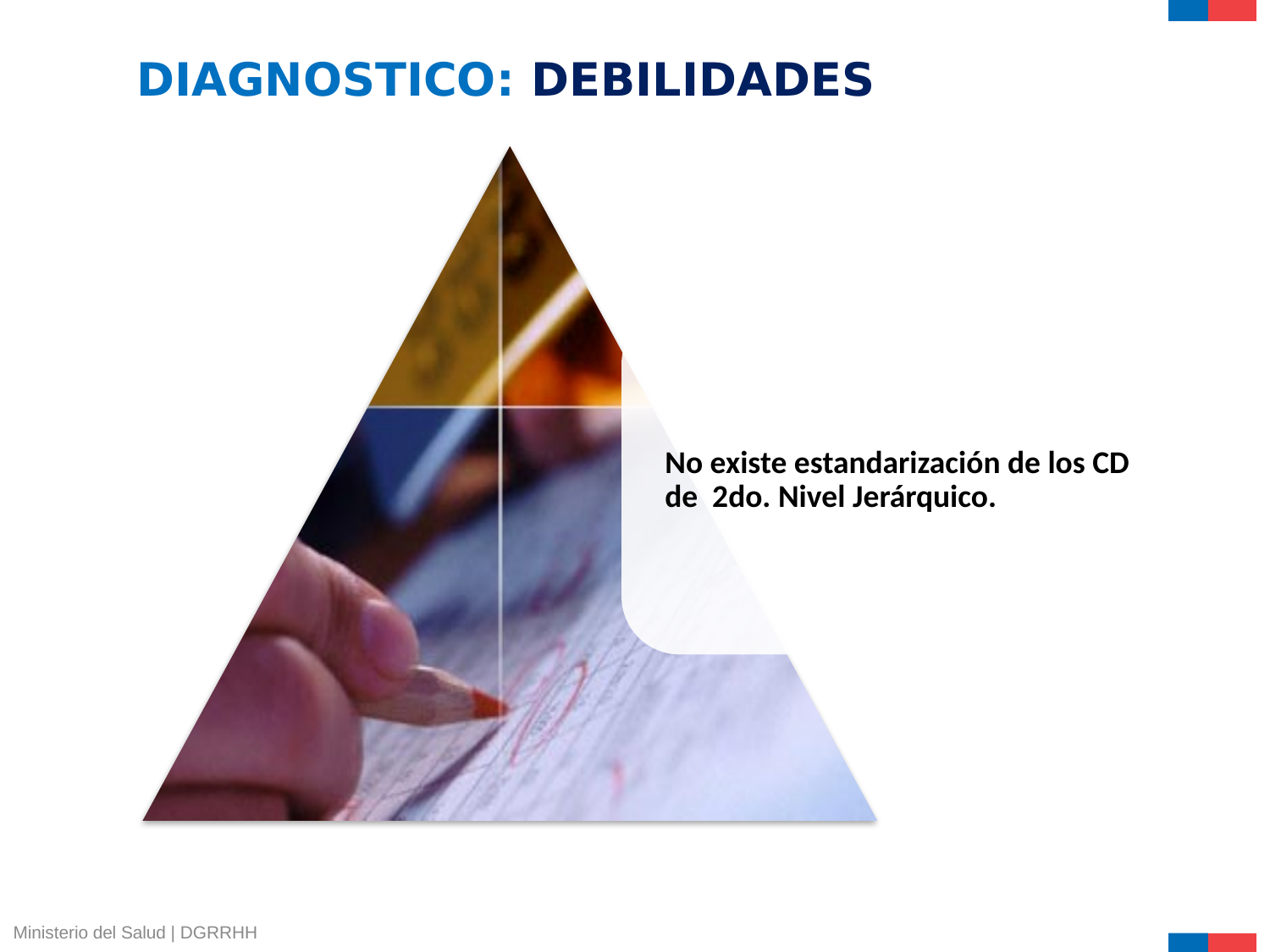

DIAGNOSTICO: DEBILIDADES
No existe estandarización de los CD de  2do. Nivel Jerárquico.